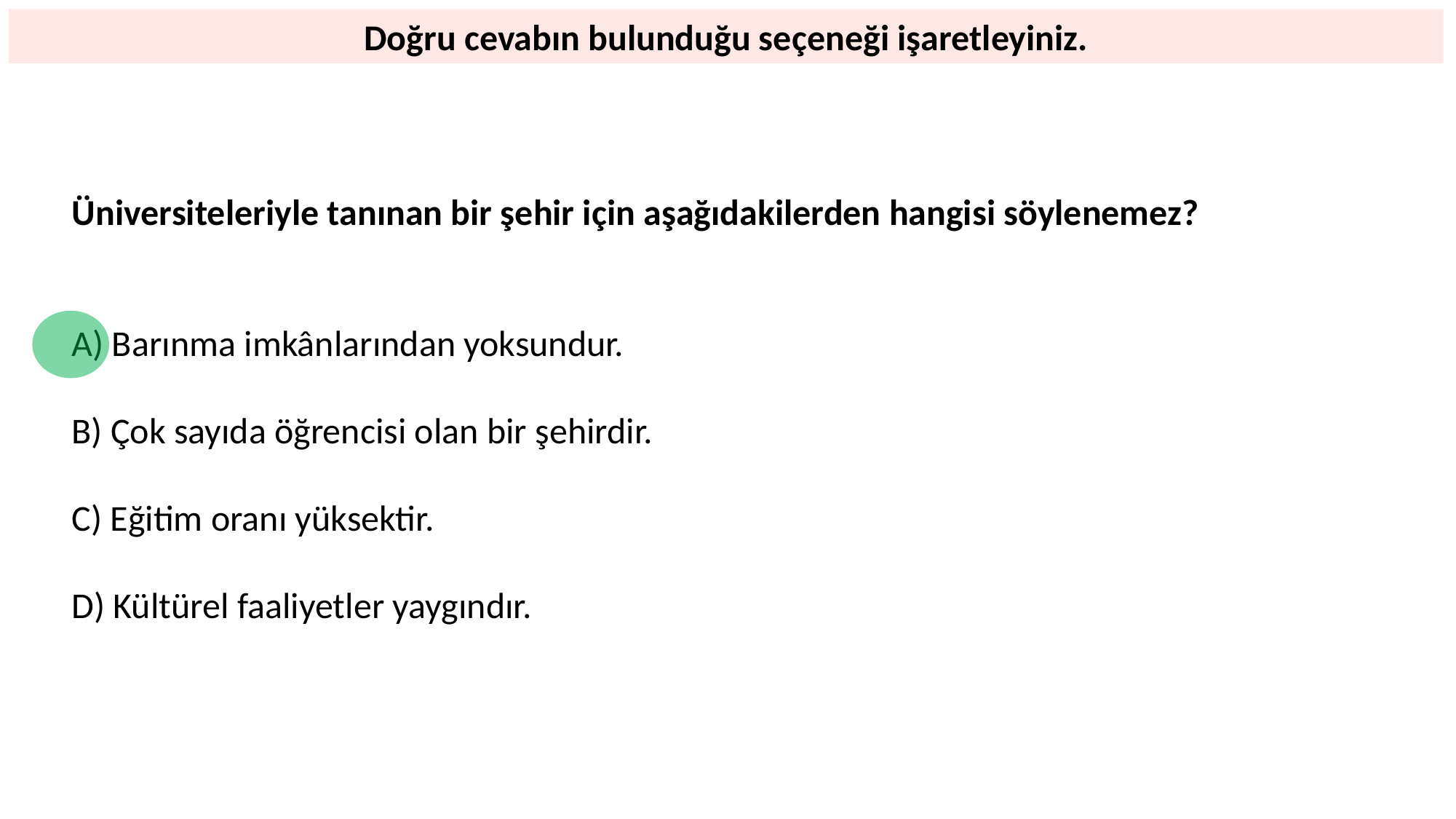

Doğru cevabın bulunduğu seçeneği işaretleyiniz.
Üniversiteleriyle tanınan bir şehir için aşağıdakilerden hangisi söylenemez?
A) Barınma imkânlarından yoksundur.
B) Çok sayıda öğrencisi olan bir şehirdir.
C) Eğitim oranı yüksektir.
D) Kültürel faaliyetler yaygındır.